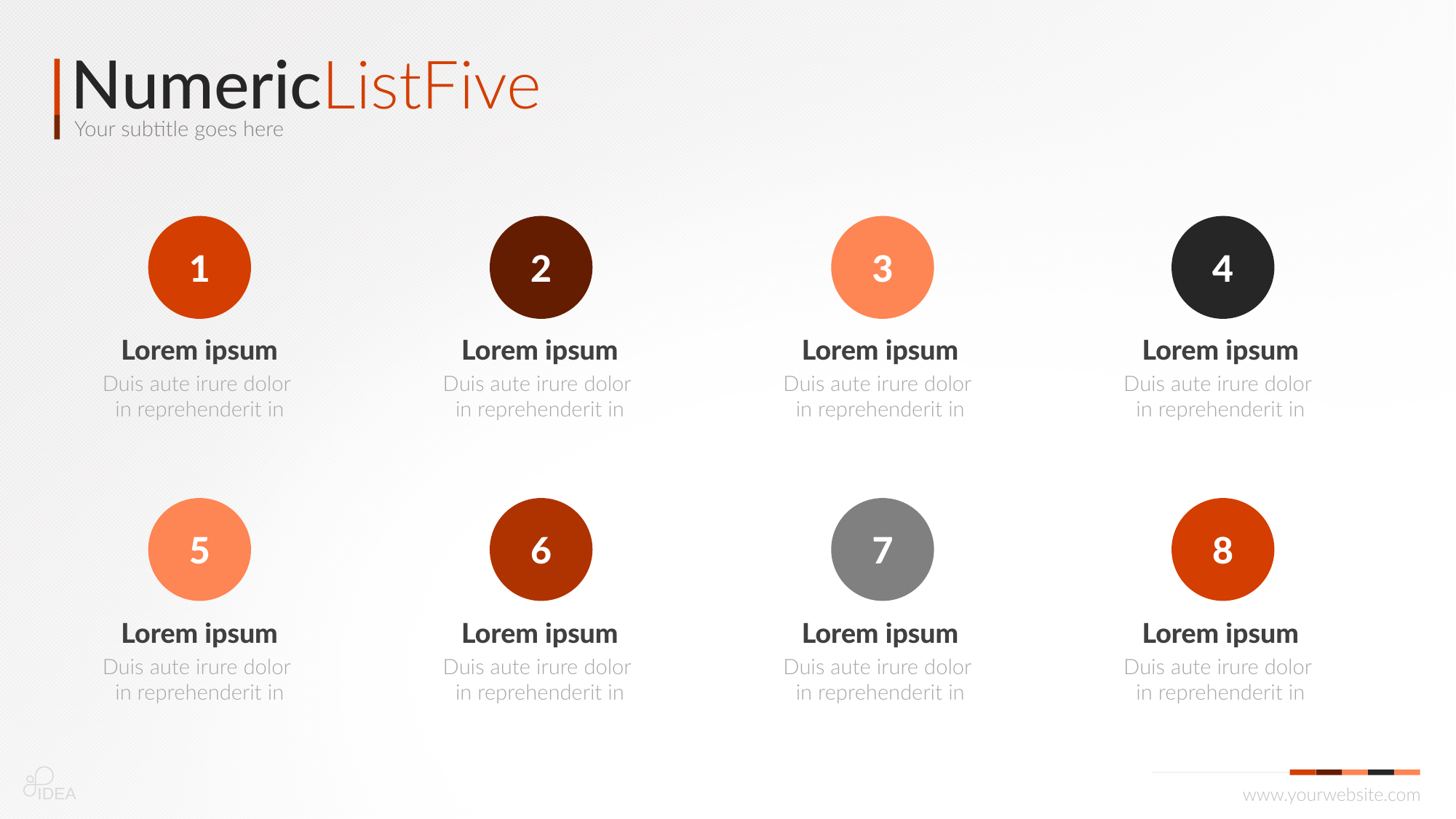

NumericListFive

Your subtitle goes here
1
Lorem ipsum
Duis aute irure dolor
in reprehenderit in
2
Lorem ipsum
Duis aute irure dolor
in reprehenderit in
3
Lorem ipsum
Duis aute irure dolor
in reprehenderit in
4
Lorem ipsum
Duis aute irure dolor
in reprehenderit in
5
Lorem ipsum
Duis aute irure dolor
in reprehenderit in
6
Lorem ipsum
Duis aute irure dolor
in reprehenderit in
7
Lorem ipsum
Duis aute irure dolor
in reprehenderit in
8
Lorem ipsum
Duis aute irure dolor
in reprehenderit in

IDEA
www.yourwebsite.com